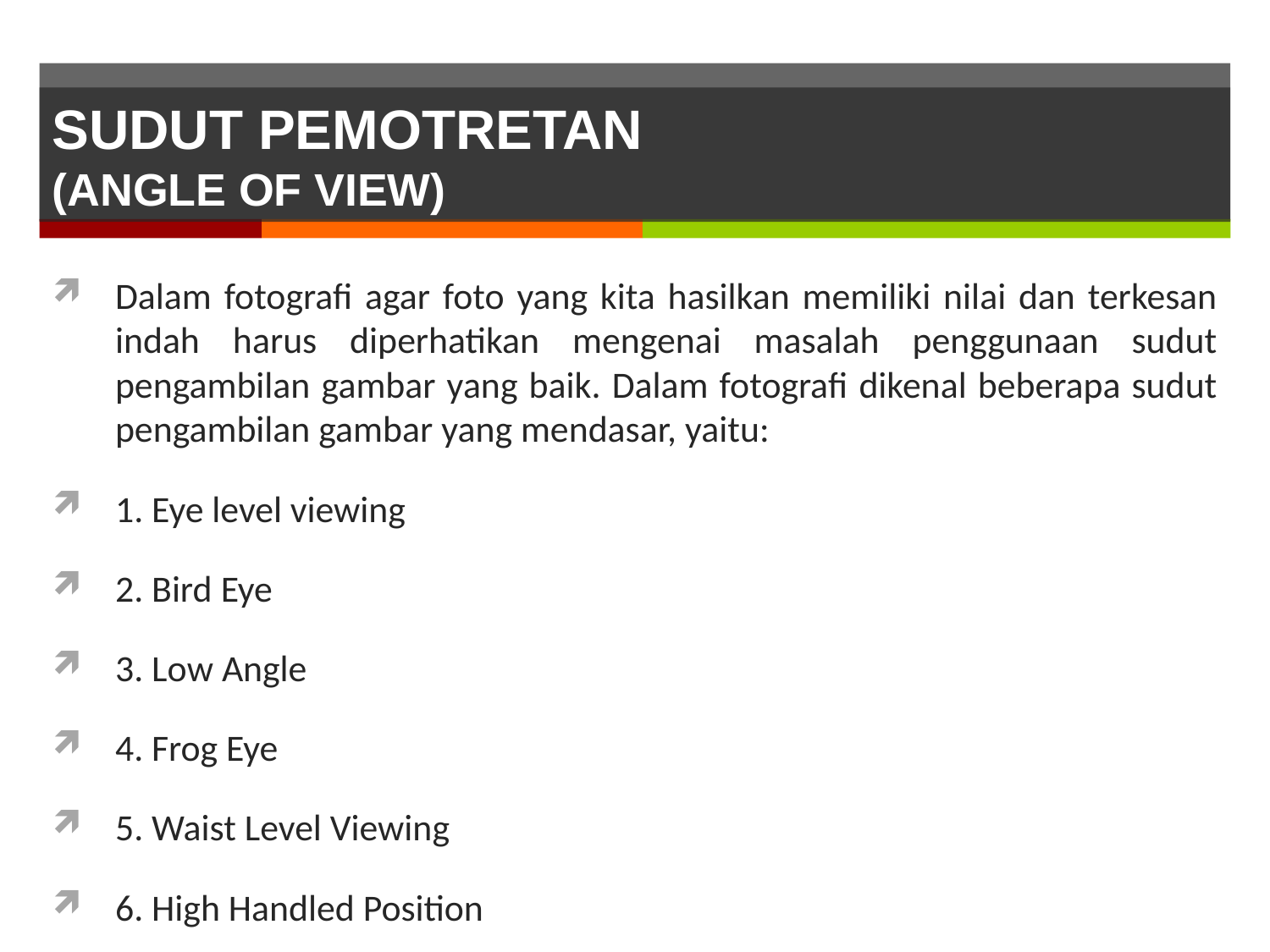

# SUDUT PEMOTRETAN (ANGLE OF VIEW)
Dalam fotografi agar foto yang kita hasilkan memiliki nilai dan terkesan indah harus diperhatikan mengenai masalah penggunaan sudut pengambilan gambar yang baik. Dalam fotografi dikenal beberapa sudut pengambilan gambar yang mendasar, yaitu:
1. Eye level viewing
2. Bird Eye
3. Low Angle
4. Frog Eye
5. Waist Level Viewing
6. High Handled Position